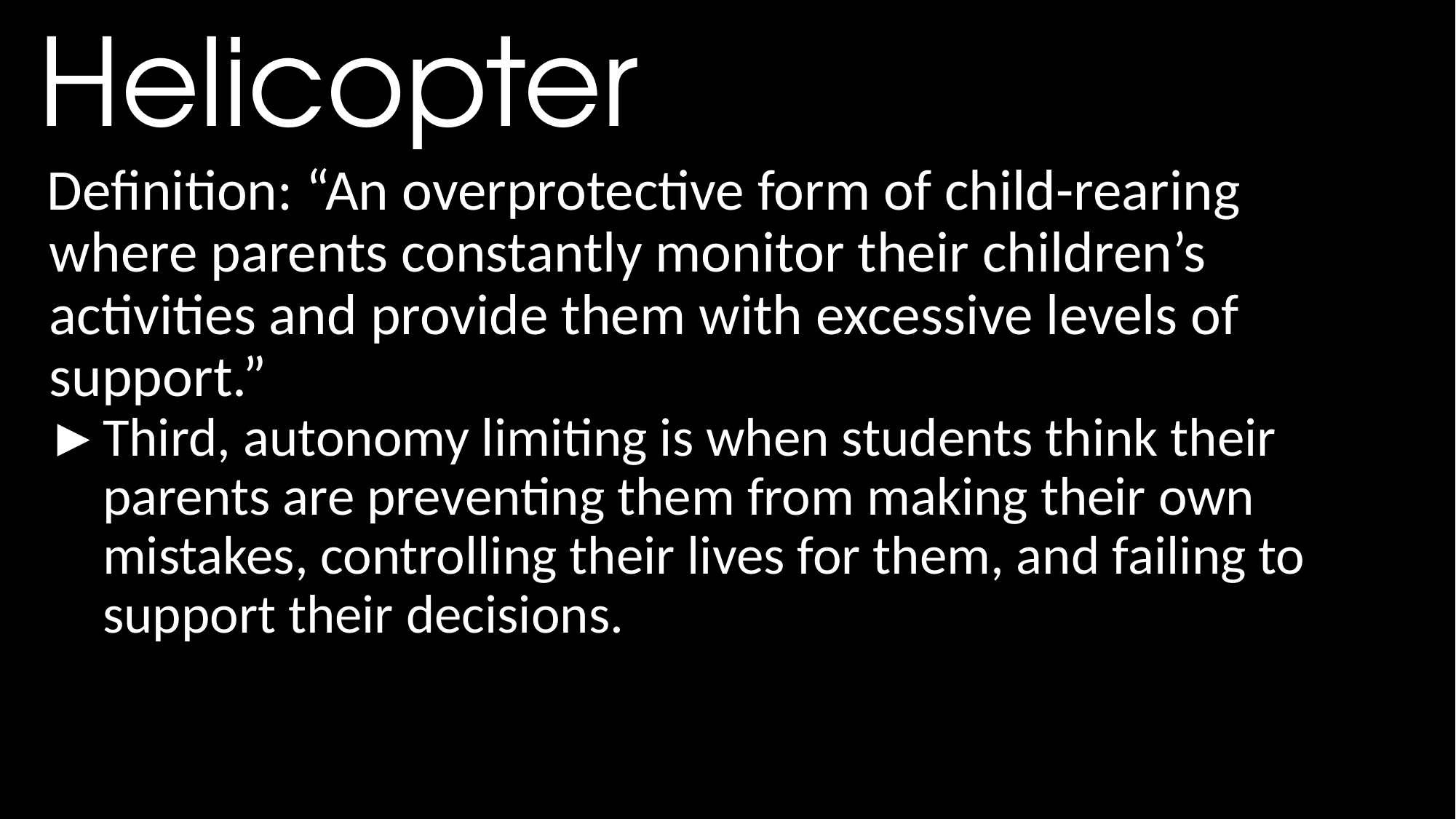

Helicopter
Definition: “An overprotective form of child-rearing where parents constantly monitor their children’s activities and provide them with excessive levels of support.”
►	Third, autonomy limiting is when students think their parents are preventing them from making their own mistakes, controlling their lives for them, and failing to support their decisions.